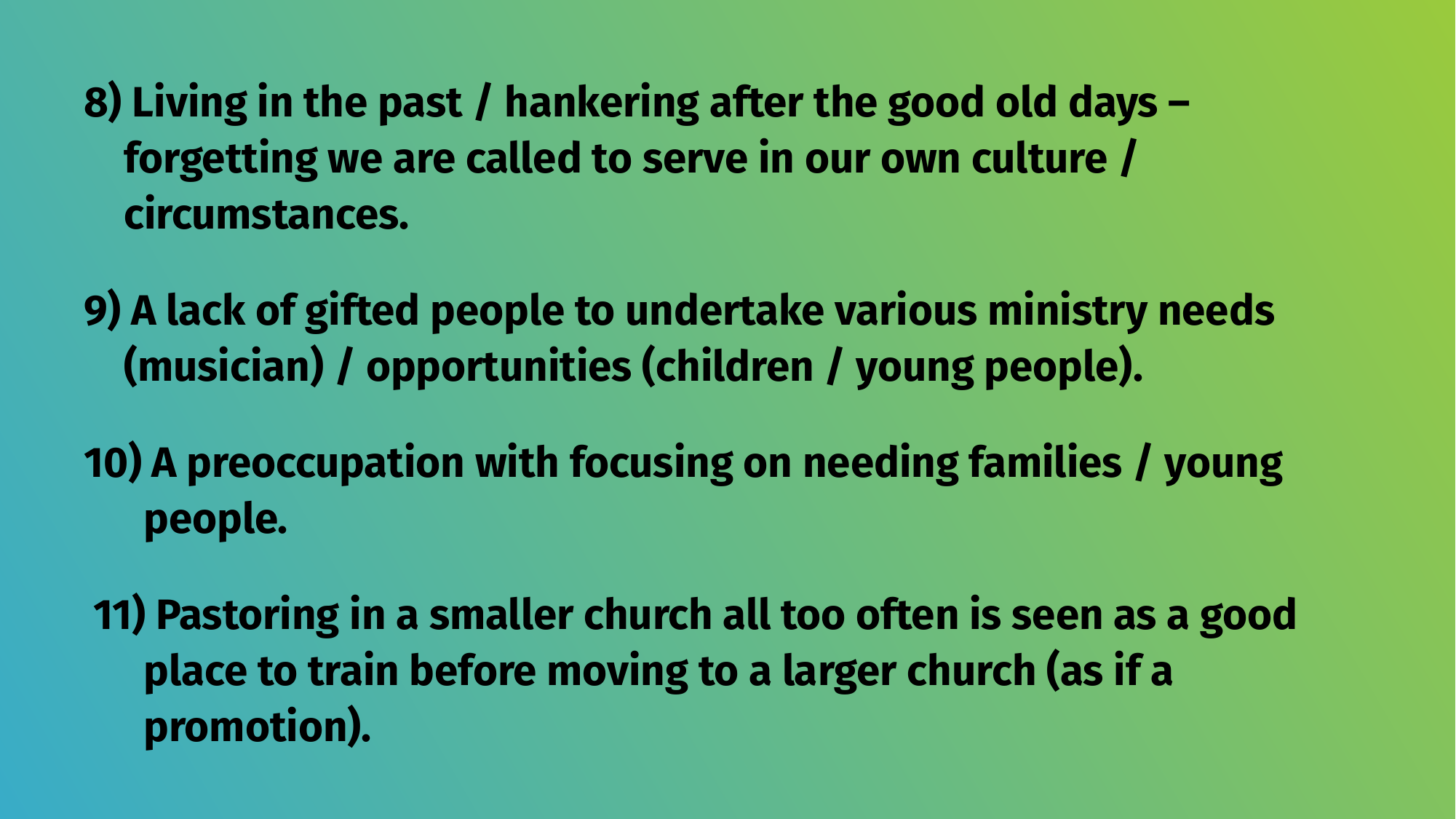

8) Living in the past / hankering after the good old days –
    forgetting we are called to serve in our own culture /
    circumstances.

9) A lack of gifted people to undertake various ministry needs
    (musician) / opportunities (children / young people).

10) A preoccupation with focusing on needing families / young
      people.

 11) Pastoring in a smaller church all too often is seen as a good
      place to train before moving to a larger church (as if a
      promotion).